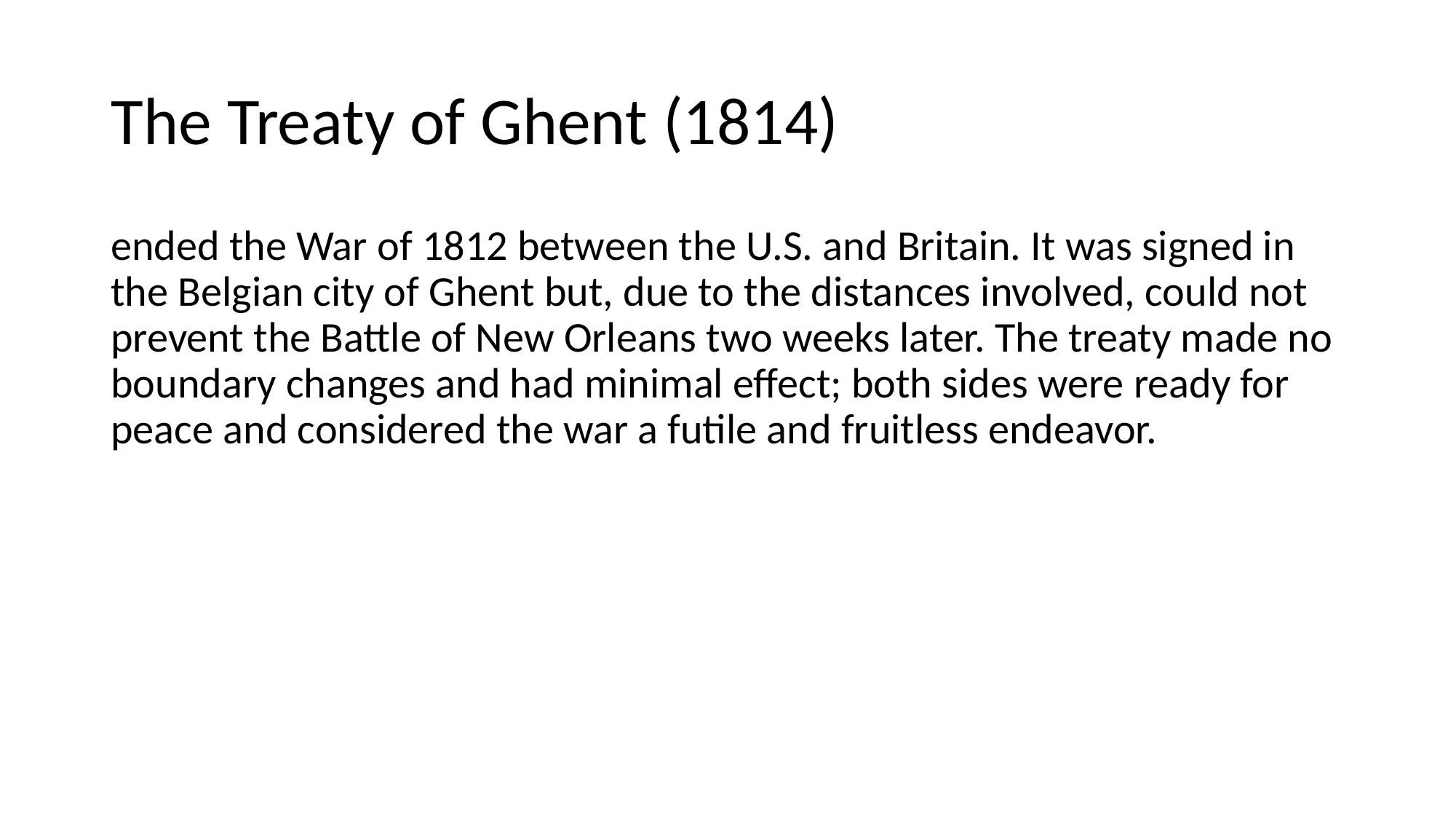

# The Treaty of Ghent (1814)
ended the War of 1812 between the U.S. and Britain. It was signed in the Belgian city of Ghent but, due to the distances involved, could not prevent the Battle of New Orleans two weeks later. The treaty made no boundary changes and had minimal effect; both sides were ready for peace and considered the war a futile and fruitless endeavor.